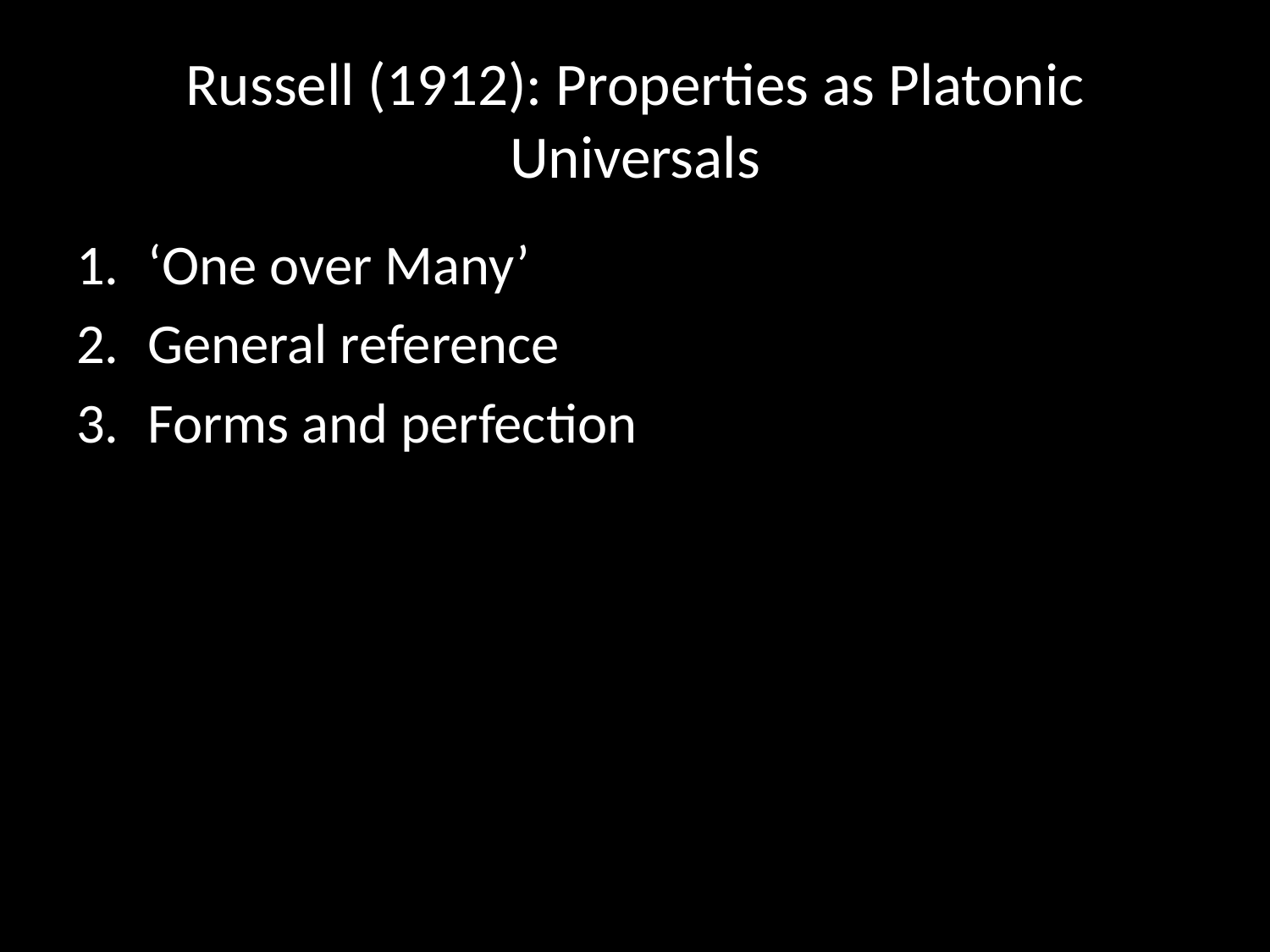

# Russell (1912): Properties as Platonic Universals
‘One over Many’
General reference
Forms and perfection